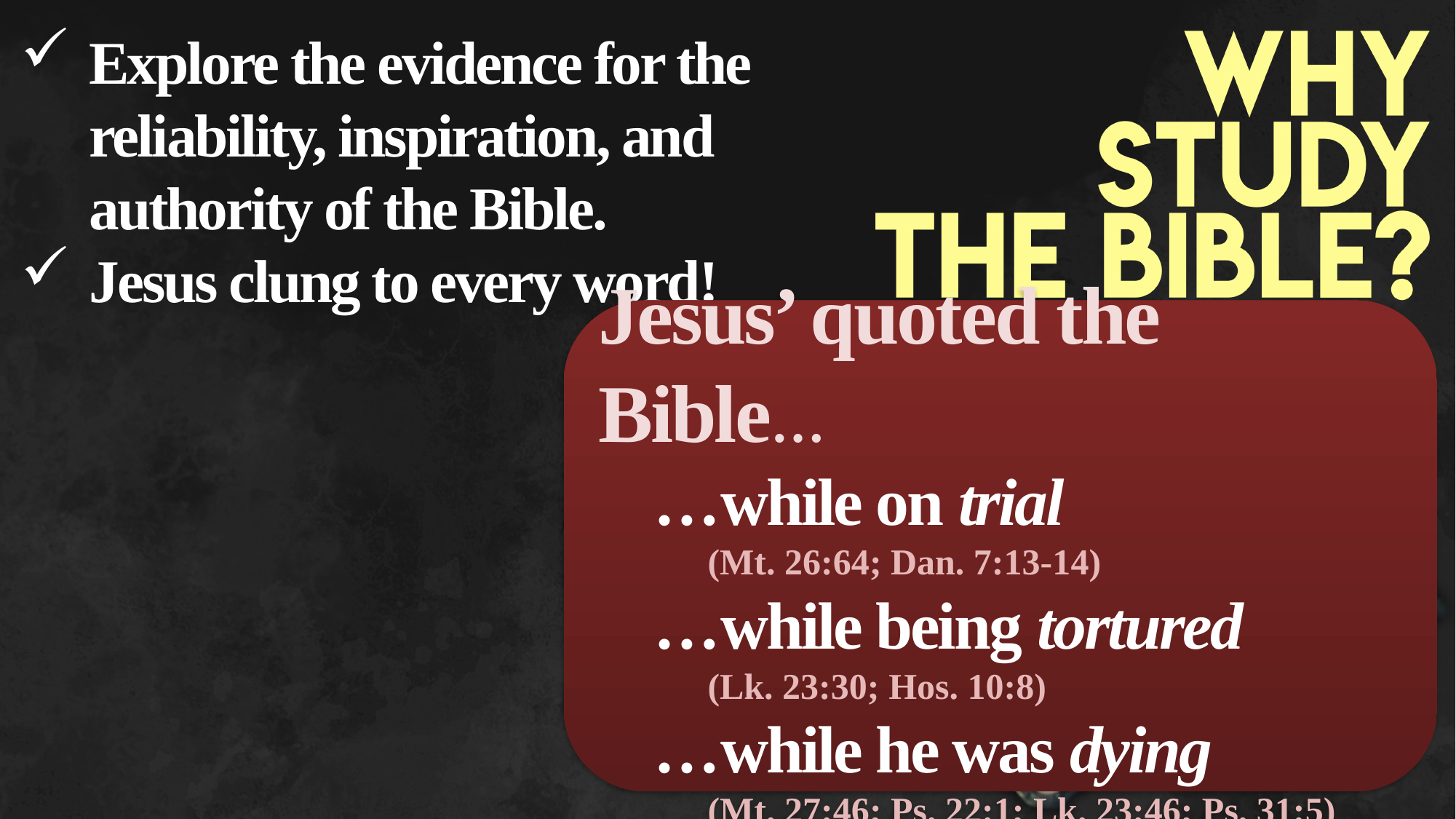

Explore the evidence for the reliability, inspiration, and authority of the Bible.
Jesus clung to every word!
Jesus’ quoted the Bible…
…while on trial
(Mt. 26:64; Dan. 7:13-14)
…while being tortured
(Lk. 23:30; Hos. 10:8)
…while he was dying
(Mt. 27:46; Ps. 22:1; Lk. 23:46; Ps. 31:5)